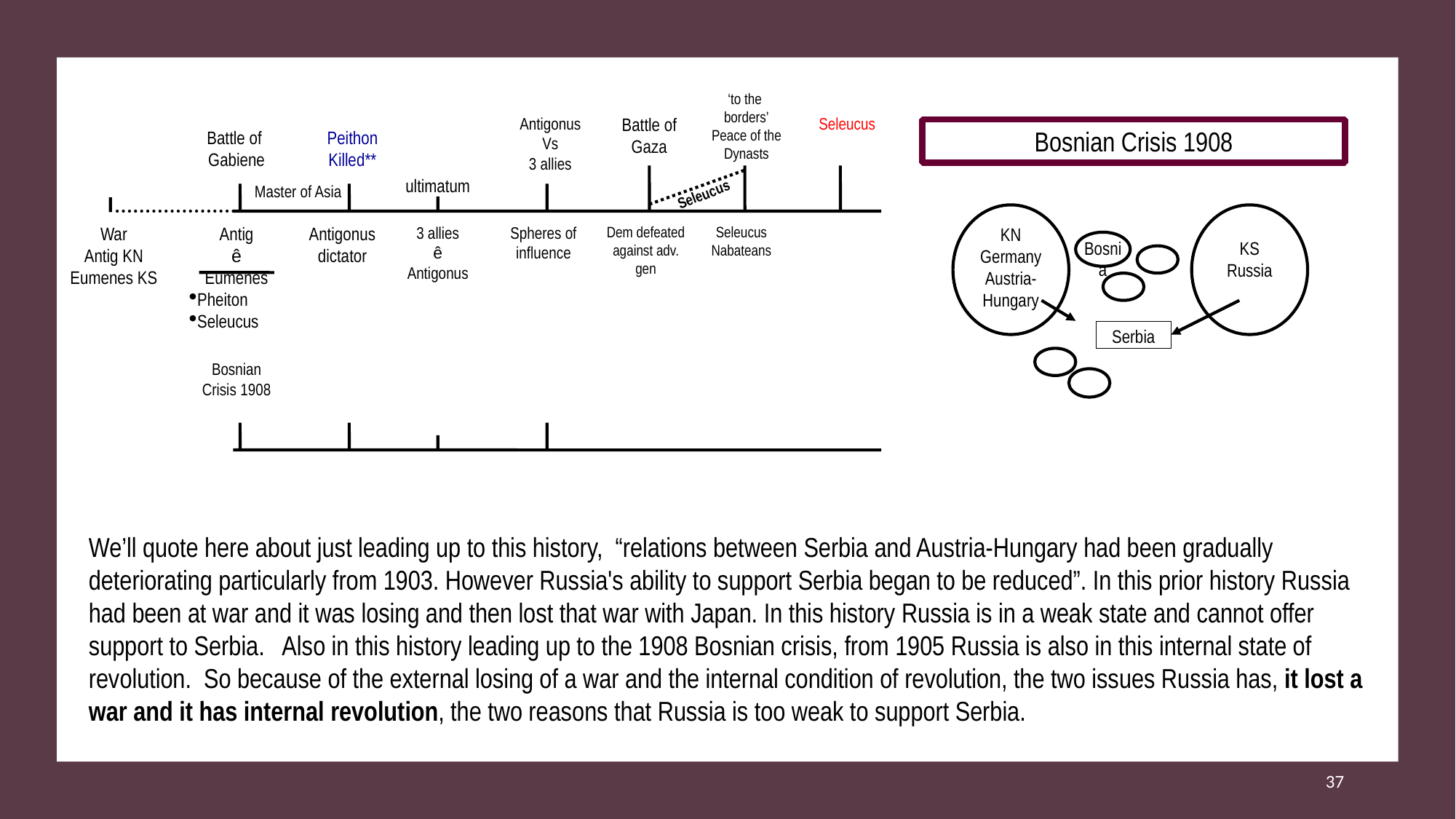

‘to the
borders’
Peace of the Dynasts
Antigonus
Vs
3 allies
Battle of Gaza
Seleucus
Bosnian Crisis 1908
Battle of
Gabiene
Peithon
Killed**

ultimatum

Master of Asia
Seleucus

KN
Germany
Austria-Hungary

Bosnia
KS
Russia

Serbia

War
Antig KN
Eumenes KS
Antig
ê
Eumenes
Pheiton
Seleucus
Antigonus
dictator
3 allies
ê
Antigonus
Spheres of
influence
Dem defeated against adv. gen
Seleucus
Nabateans

Bosnian Crisis 1908

We’ll quote here about just leading up to this history,  “relations between Serbia and Austria-Hungary had been gradually deteriorating particularly from 1903. However Russia's ability to support Serbia began to be reduced”. In this prior history Russia had been at war and it was losing and then lost that war with Japan. In this history Russia is in a weak state and cannot offer support to Serbia.   Also in this history leading up to the 1908 Bosnian crisis, from 1905 Russia is also in this internal state of revolution.  So because of the external losing of a war and the internal condition of revolution, the two issues Russia has, it lost a war and it has internal revolution, the two reasons that Russia is too weak to support Serbia.
37